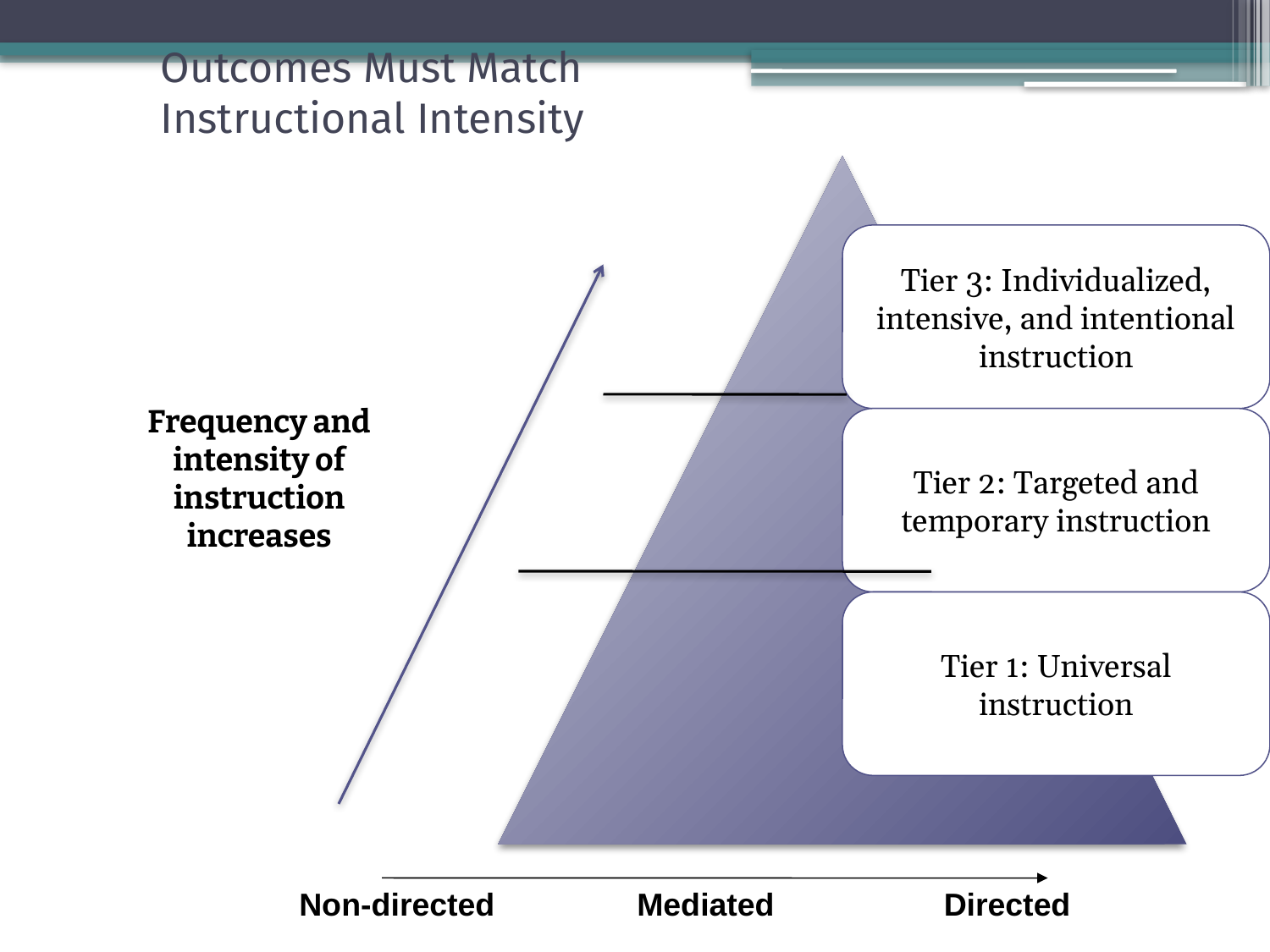

Outcomes Must Match
Instructional Intensity
Tier 3: Individualized, intensive, and intentional instruction
Tier 2: Targeted and temporary instruction
Tier 1: Universal instruction
Frequency and intensity of instruction increases
Non-directed

Mediated
Directed